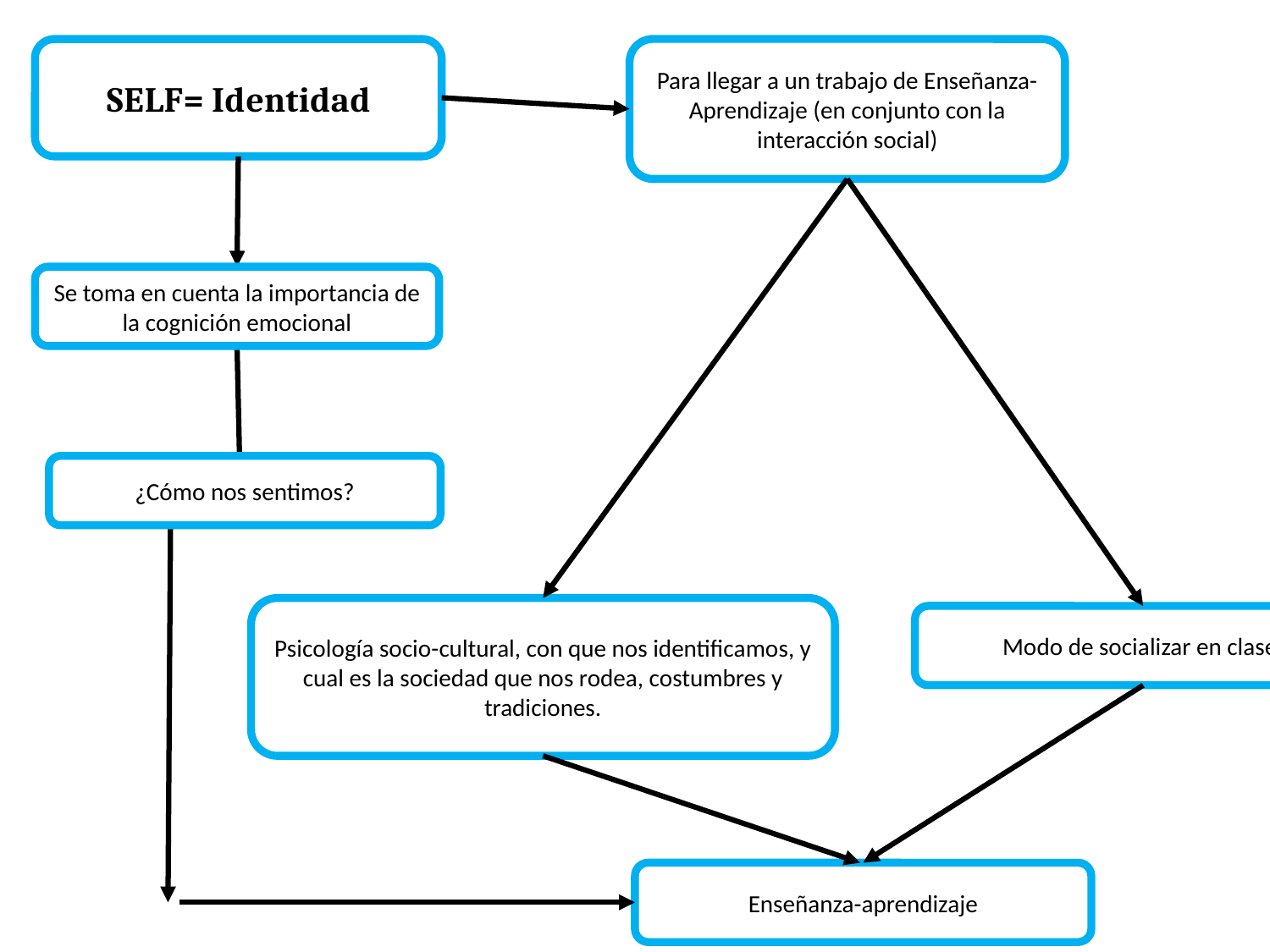

SELF= Identidad
Para llegar a un trabajo de Enseñanza-Aprendizaje (en conjunto con la interacción social)
Se toma en cuenta la importancia de la cognición emocional
¿Cómo nos sentimos?
Psicología socio-cultural, con que nos identificamos, y cual es la sociedad que nos rodea, costumbres y tradiciones.
Modo de socializar en clase.
Enseñanza-aprendizaje